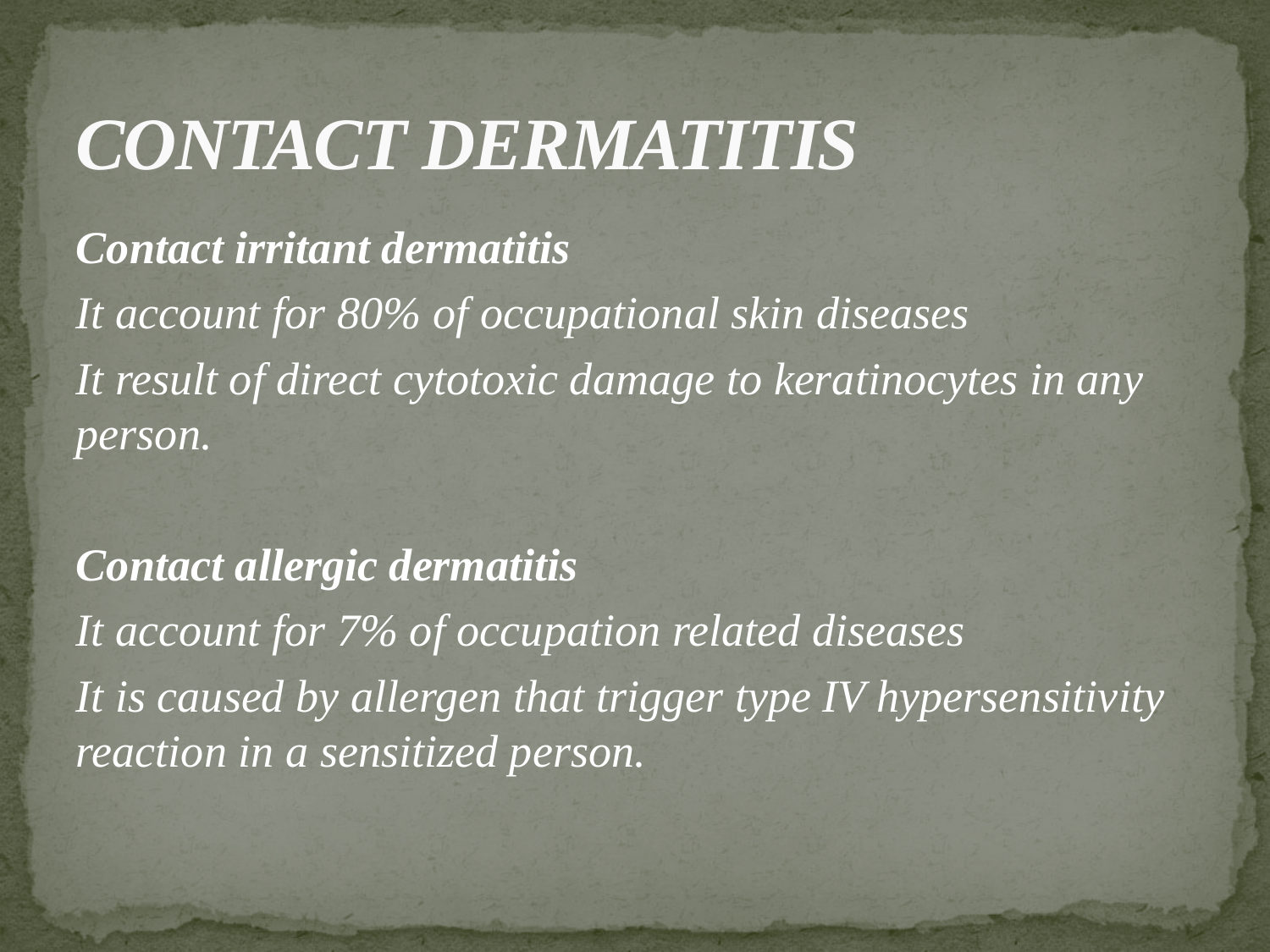

# CONTACT DERMATITIS
Contact irritant dermatitis
It account for 80% of occupational skin diseases
It result of direct cytotoxic damage to keratinocytes in any person.

Contact allergic dermatitis
It account for 7% of occupation related diseases
It is caused by allergen that trigger type IV hypersensitivity reaction in a sensitized person.